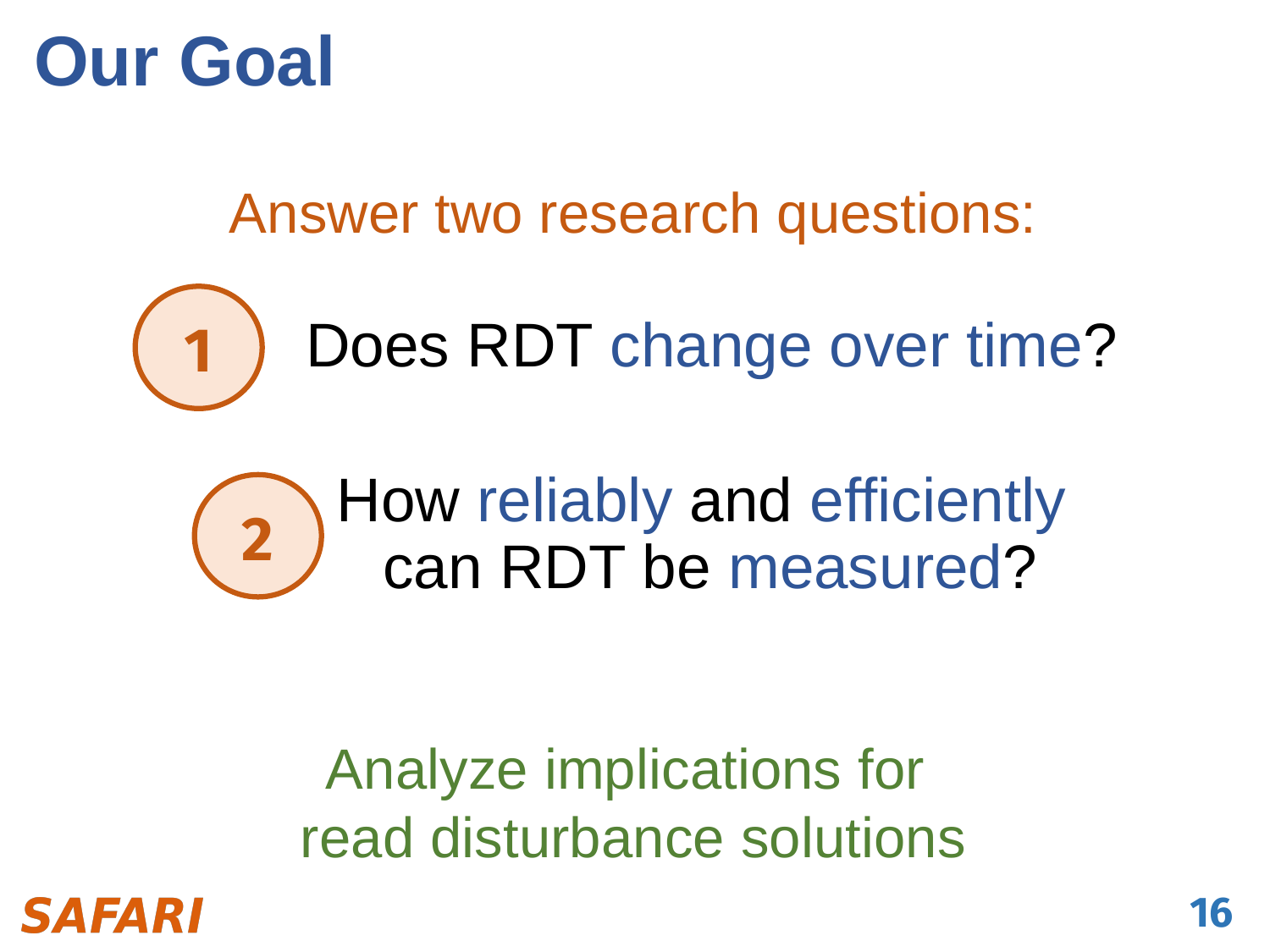

# Our Goal
Answer two research questions:

Analyze implications for
read disturbance solutions

1
Does RDT change over time?
2
How reliably and efficiently
can RDT be measured?
16